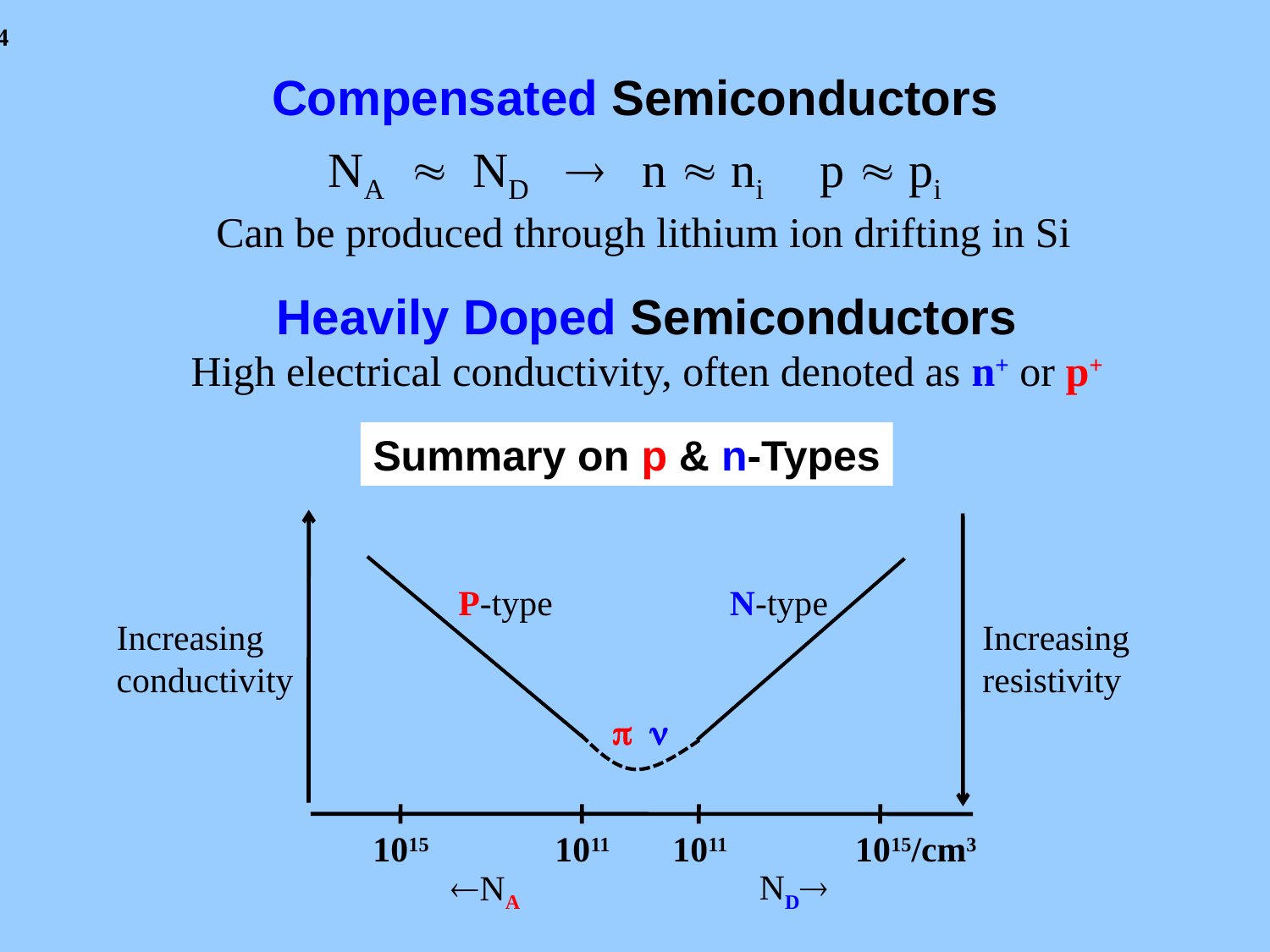

# Compensated Semiconductors
NA  ≈  ND   →   n ≈ ni     p ≈ pi
Can be produced through lithium ion drifting in Si
Heavily Doped Semiconductors
High electrical conductivity, often denoted as n+ or p+
Summary on p & n-Types
N-type
P-type
Increasing
resistivity
Increasing
conductivity
π  ν

1015
1011
1011
1015/cm3
ND→
←NA